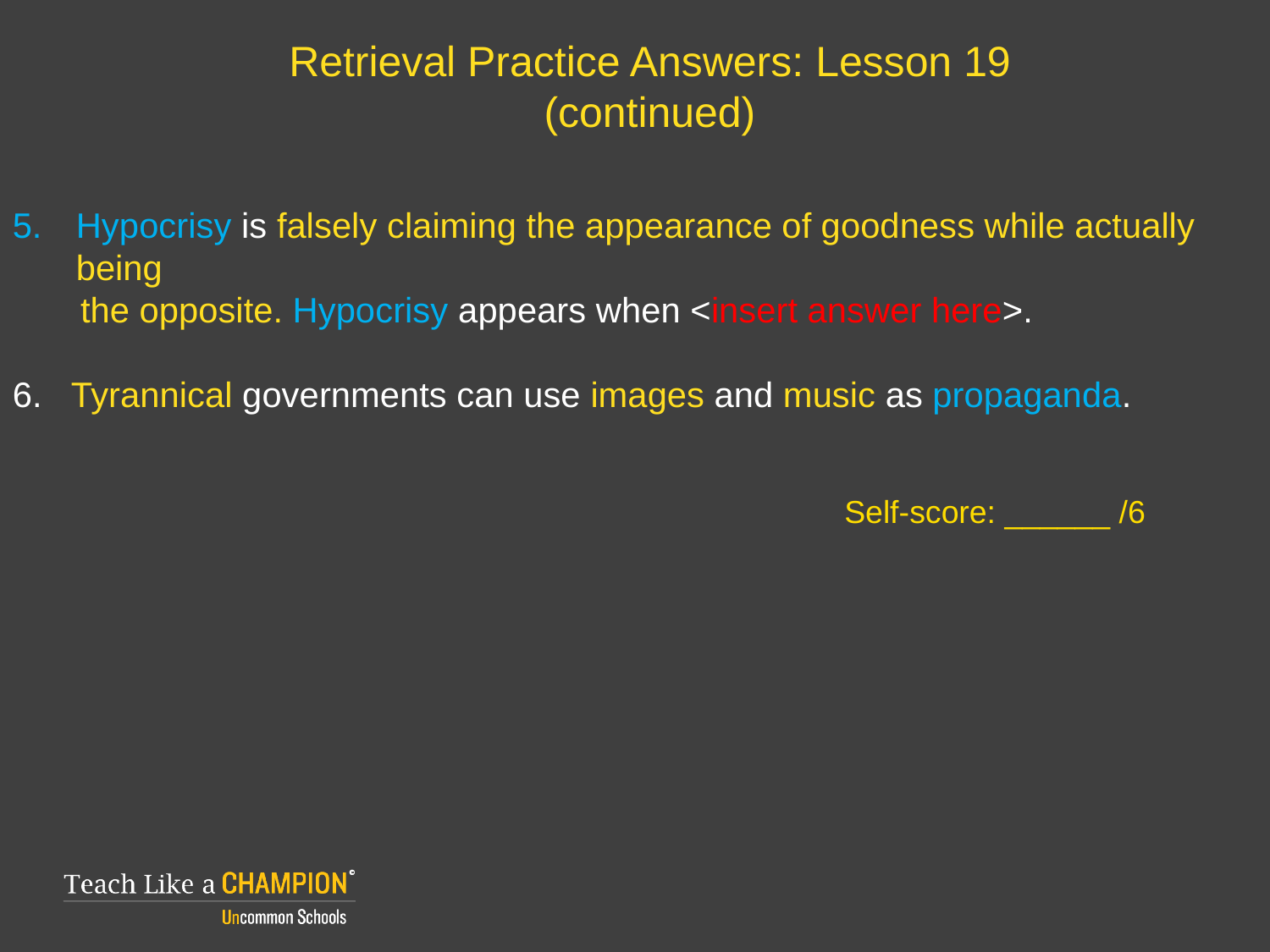

# Retrieval Practice Answers: Lesson 19 (continued)

Hypocrisy is falsely claiming the appearance of goodness while actually being
       the opposite. Hypocrisy appears when <insert answer here>.

6.   Tyrannical governments can use images and music as propaganda.

Self-score: ______ /6